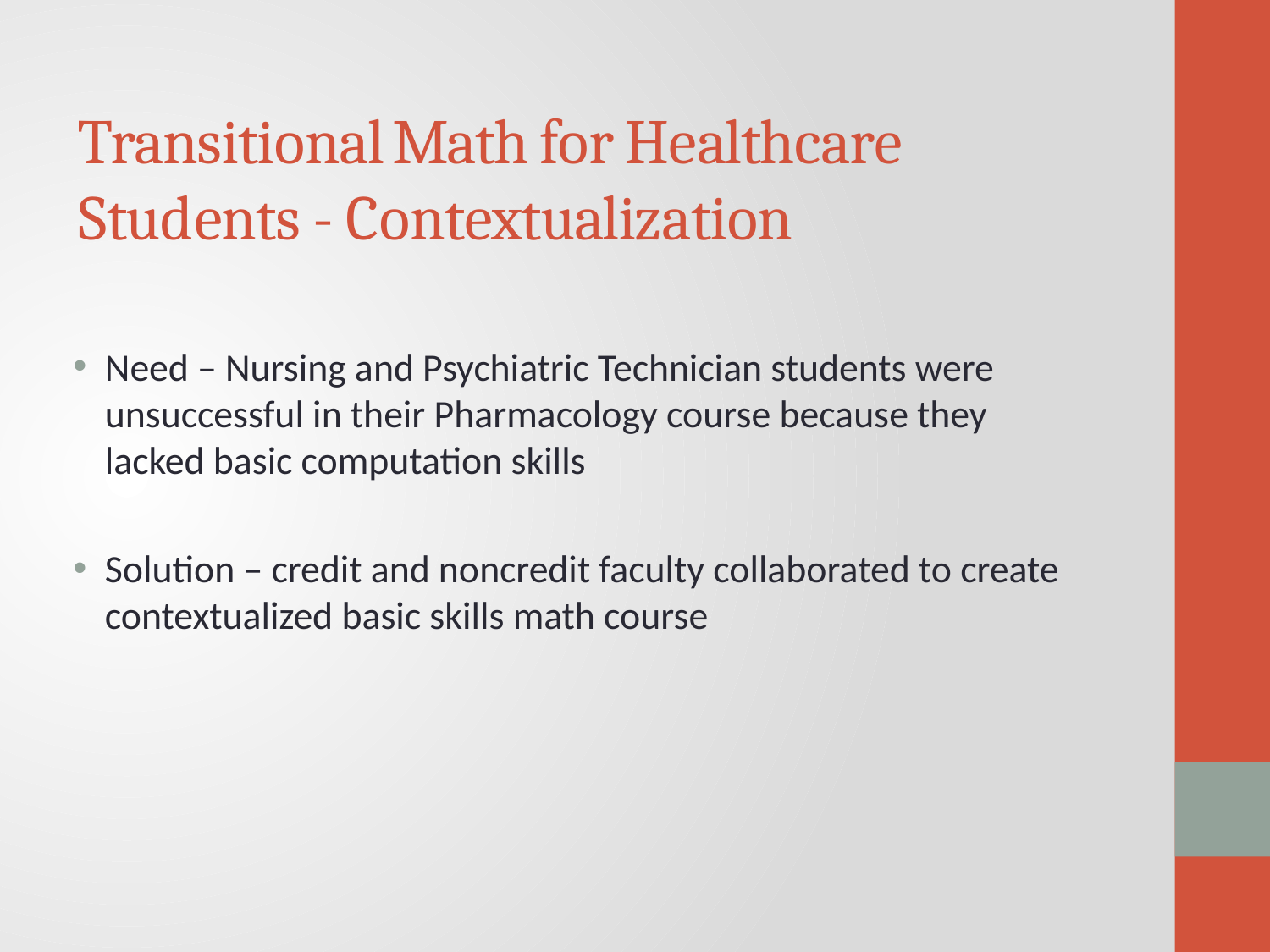

# Transitional Math for Healthcare Students - Contextualization
Need – Nursing and Psychiatric Technician students were unsuccessful in their Pharmacology course because they lacked basic computation skills

Solution – credit and noncredit faculty collaborated to create contextualized basic skills math course